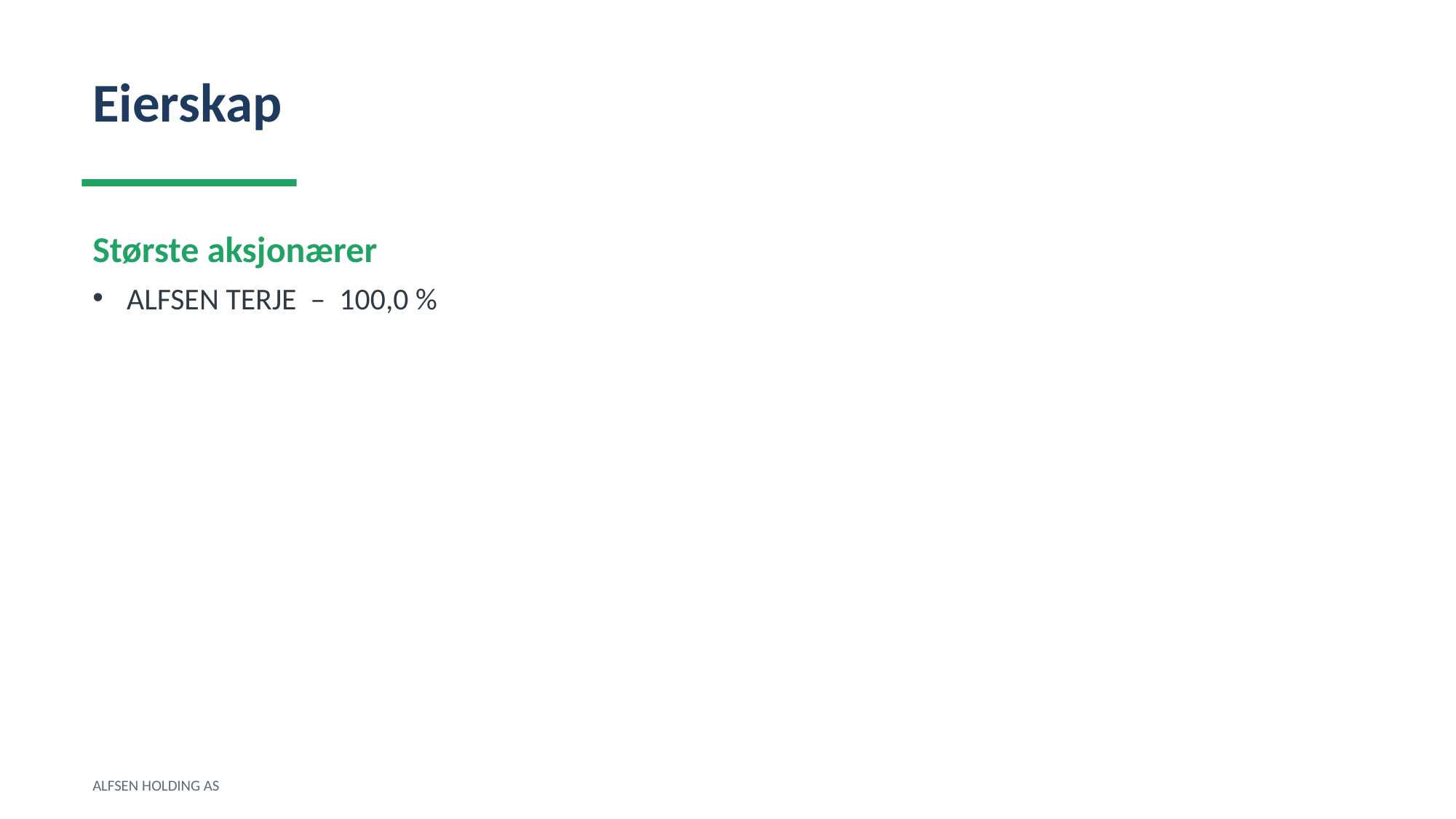

Eierskap

Største aksjonærer
ALFSEN TERJE  –  100,0 %
ALFSEN HOLDING AS